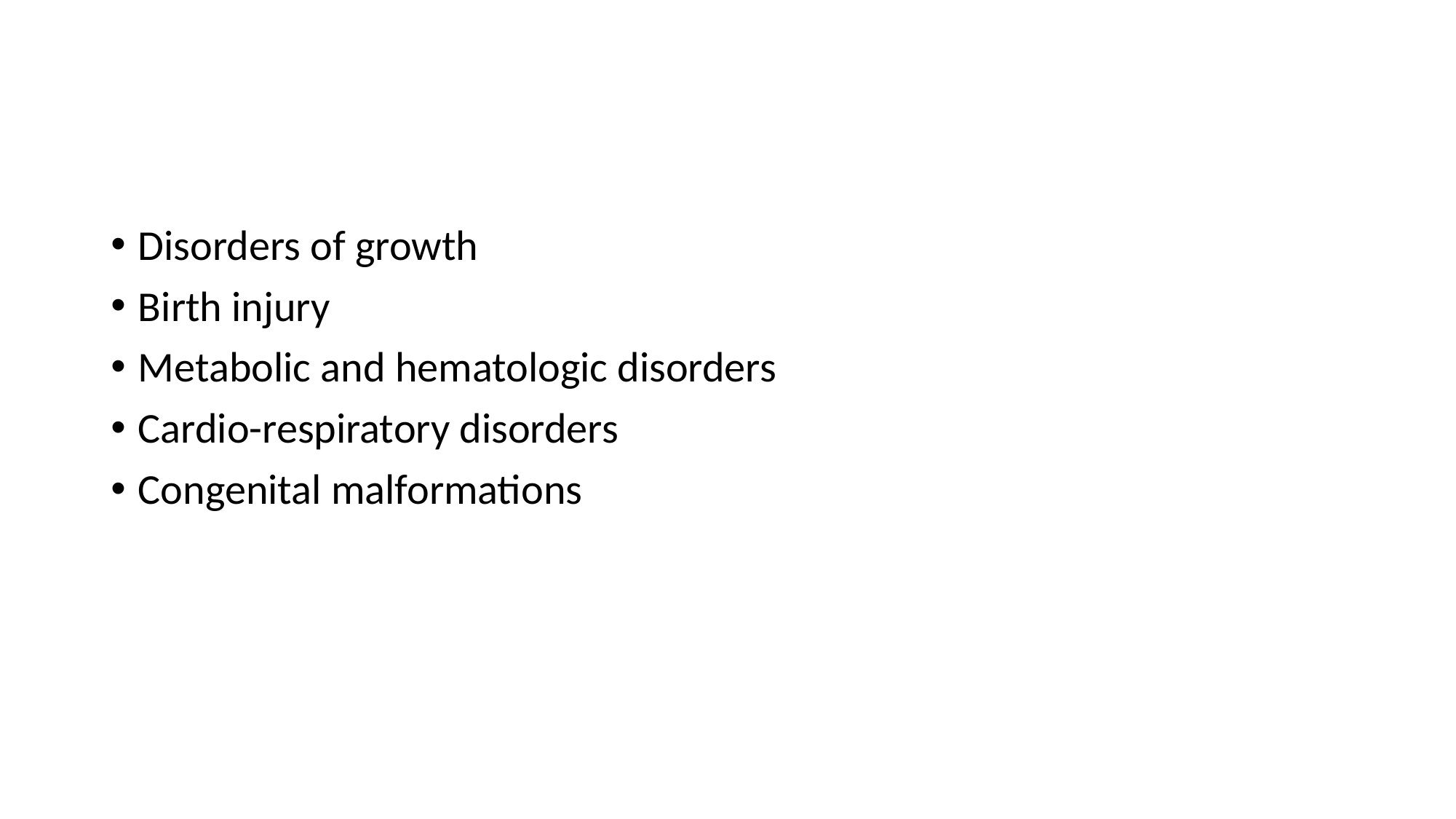

#
Disorders of growth
Birth injury
Metabolic and hematologic disorders
Cardio-respiratory disorders
Congenital malformations